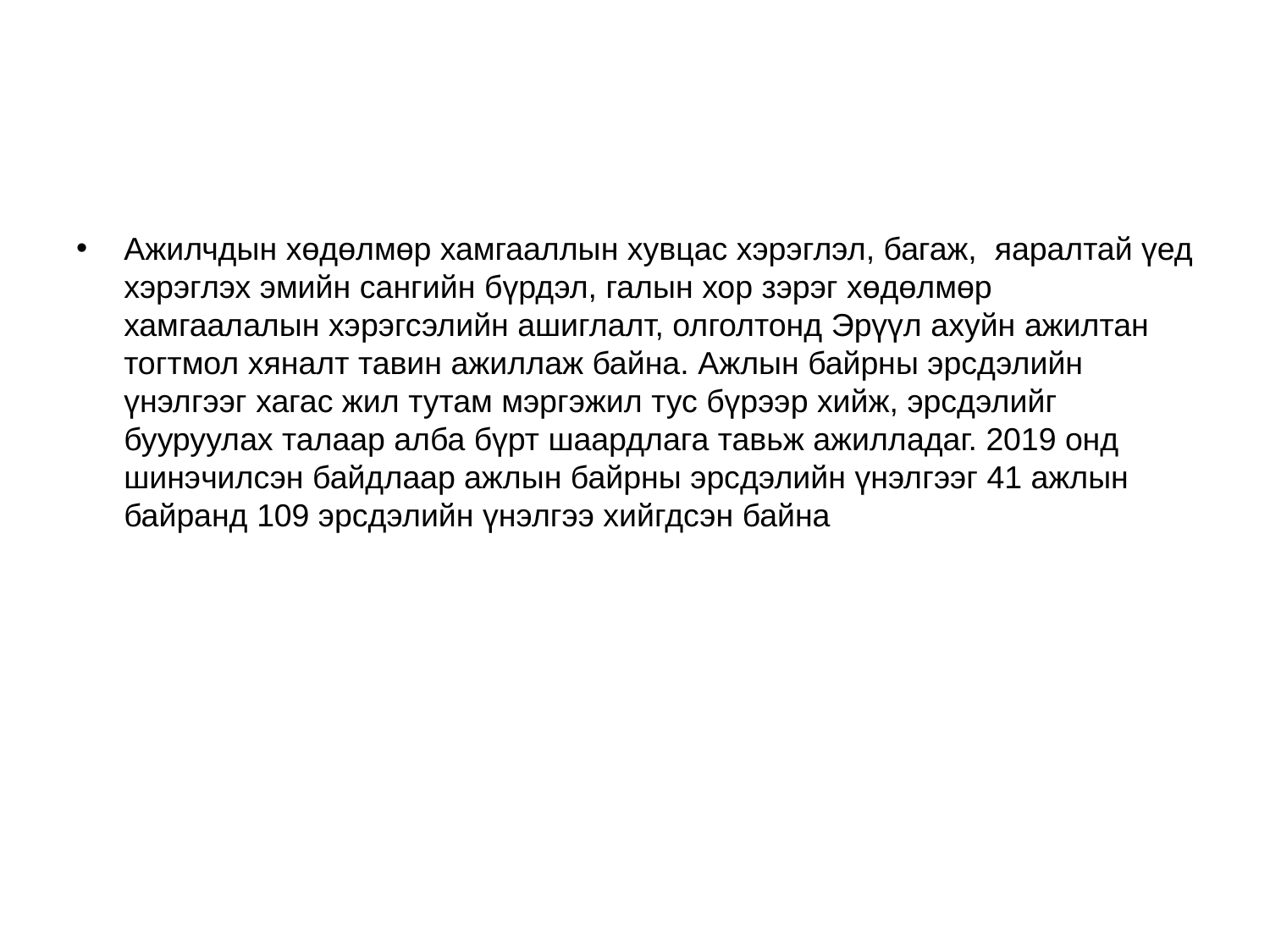

#
Ажилчдын хөдөлмөр хамгааллын хувцас хэрэглэл, багаж,  яаралтай үед хэрэглэх эмийн сангийн бүрдэл, галын хор зэрэг хөдөлмөр хамгаалалын хэрэгсэлийн ашиглалт, олголтонд Эрүүл ахуйн ажилтан тогтмол хяналт тавин ажиллаж байна. Ажлын байрны эрсдэлийн үнэлгээг хагас жил тутам мэргэжил тус бүрээр хийж, эрсдэлийг бууруулах талаар алба бүрт шаардлага тавьж ажилладаг. 2019 онд шинэчилсэн байдлаар ажлын байрны эрсдэлийн үнэлгээг 41 ажлын байранд 109 эрсдэлийн үнэлгээ хийгдсэн байна